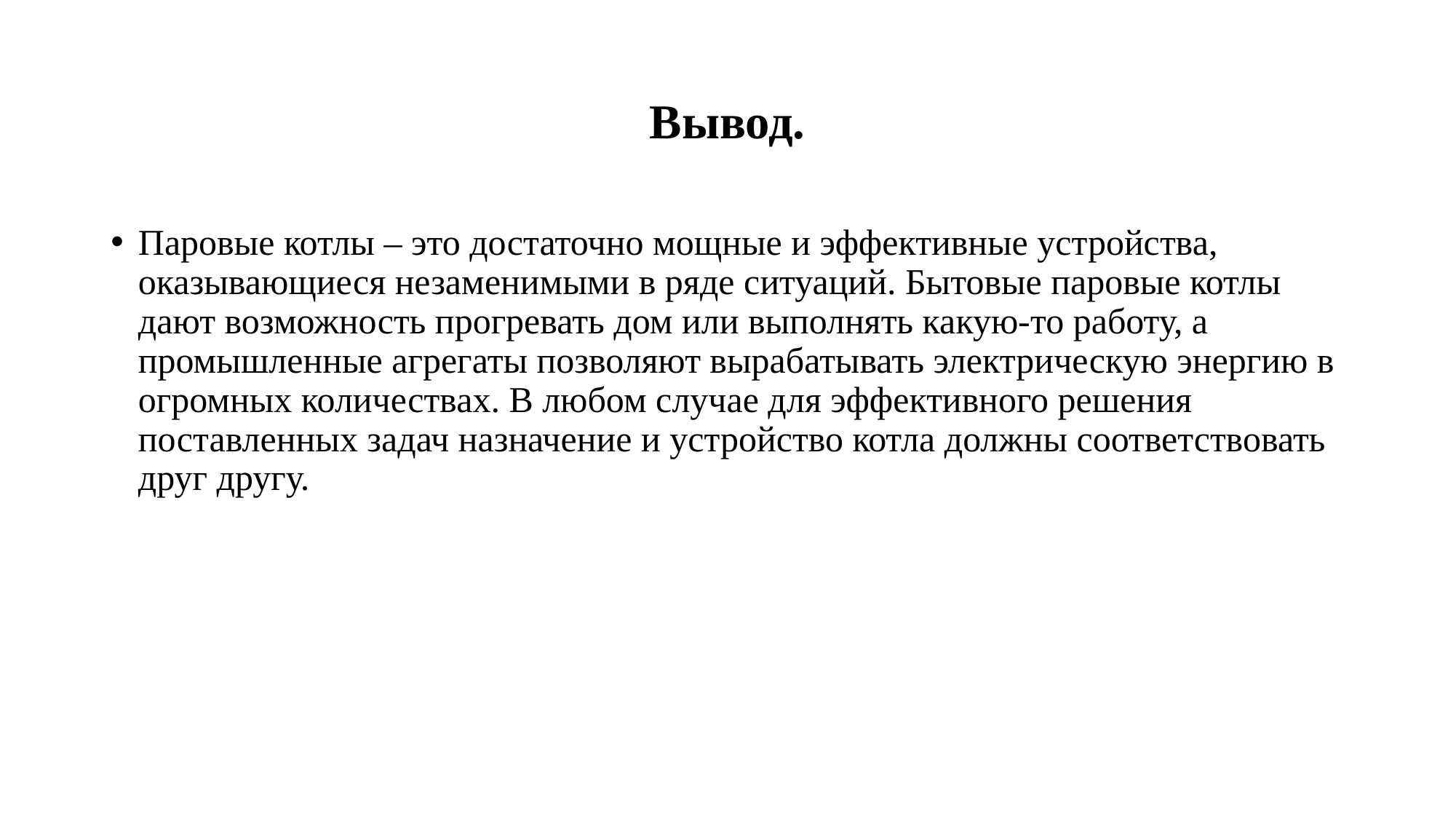

# Вывод.
Паровые котлы – это достаточно мощные и эффективные устройства, оказывающиеся незаменимыми в ряде ситуаций. Бытовые паровые котлы дают возможность прогревать дом или выполнять какую-то работу, а промышленные агрегаты позволяют вырабатывать электрическую энергию в огромных количествах. В любом случае для эффективного решения поставленных задач назначение и устройство котла должны соответствовать друг другу.